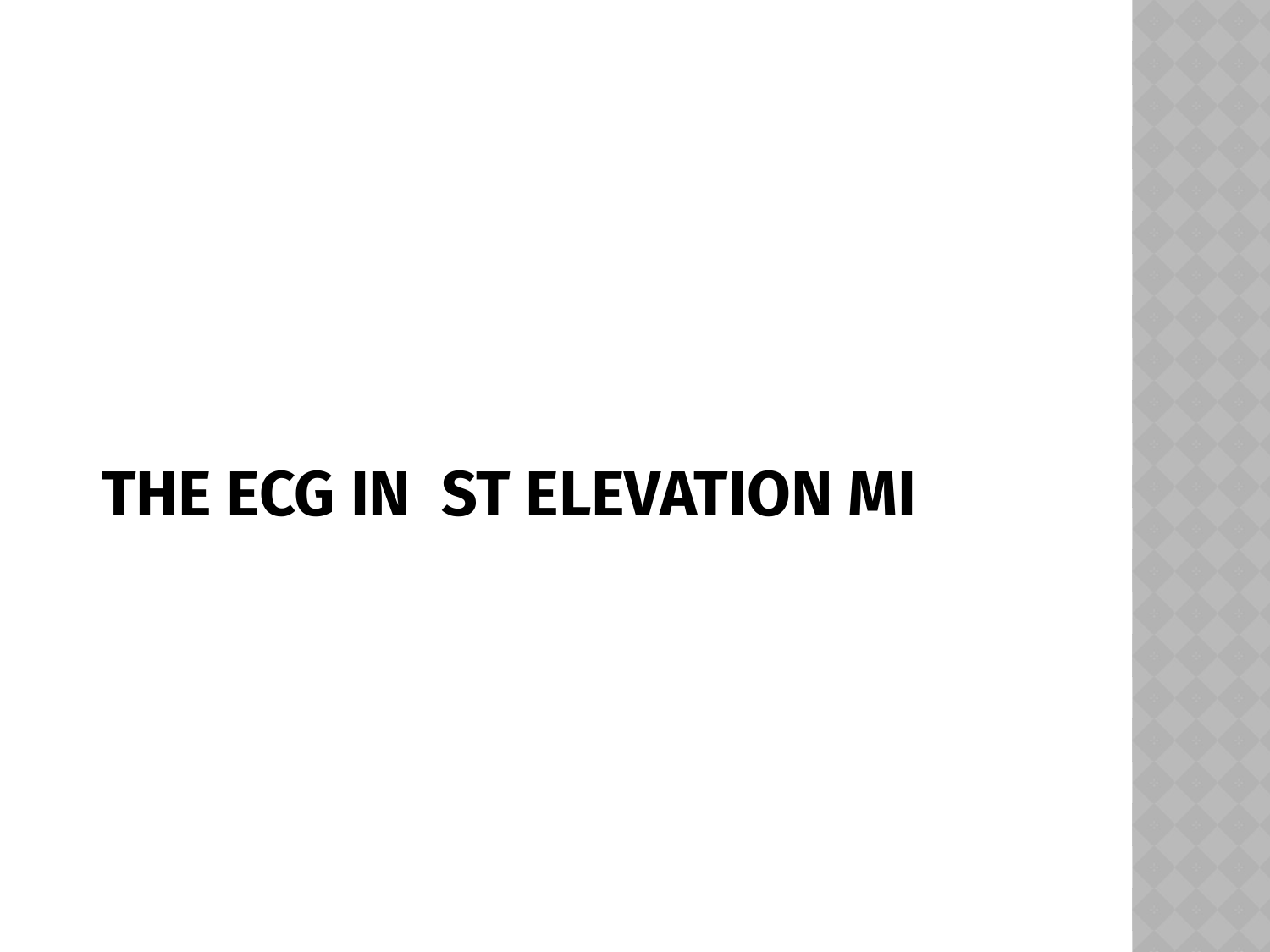

# The ECG in  ST Elevation MI